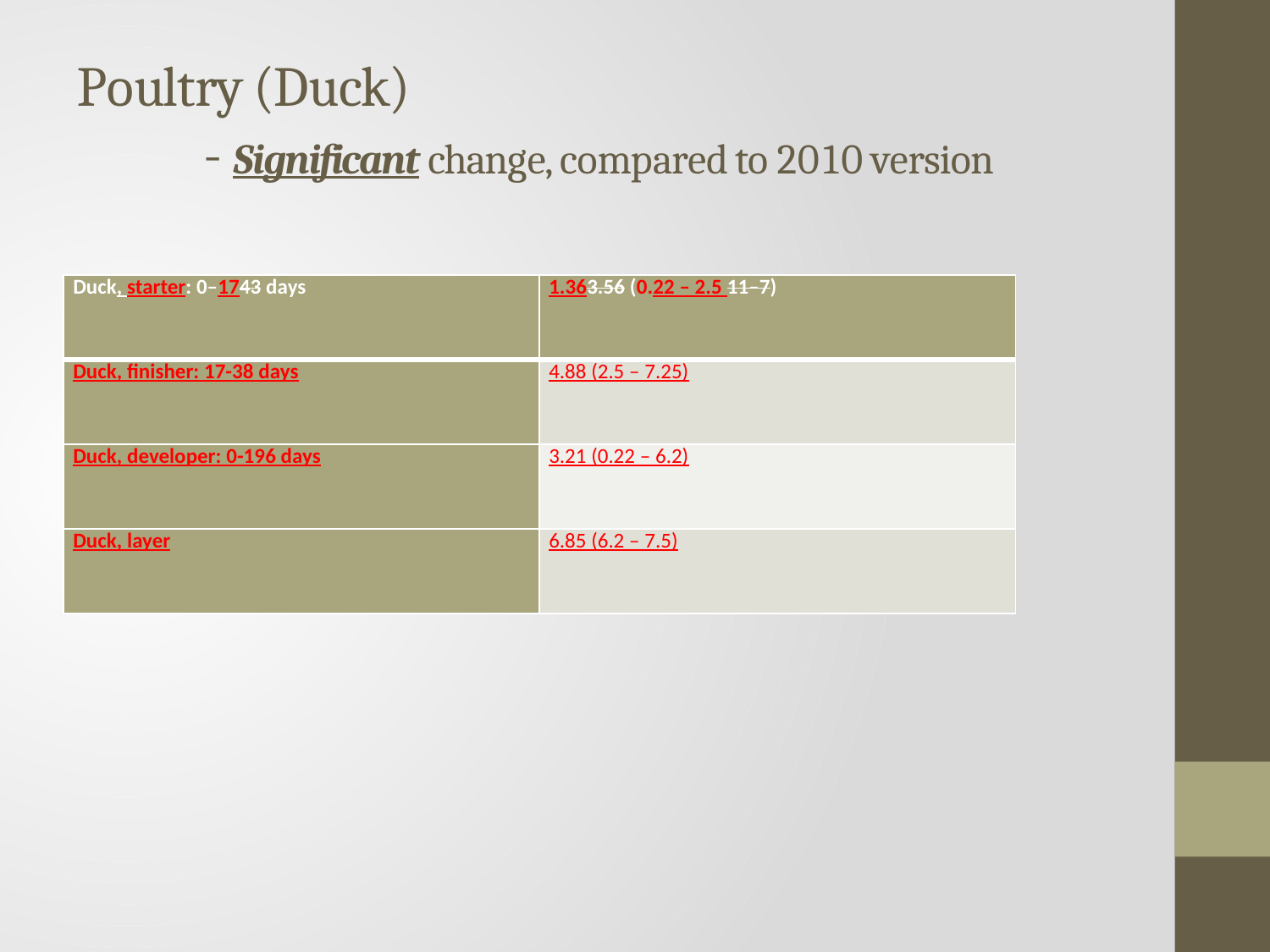

# Poultry (Duck) - Significant change, compared to 2010 version
| Duck, starter: 0–1743 days | 1.363.56 (0.22 – 2.5 11–7) |
| --- | --- |
| Duck, finisher: 17-38 days | 4.88 (2.5 – 7.25) |
| Duck, developer: 0-196 days | 3.21 (0.22 – 6.2) |
| Duck, layer | 6.85 (6.2 – 7.5) |